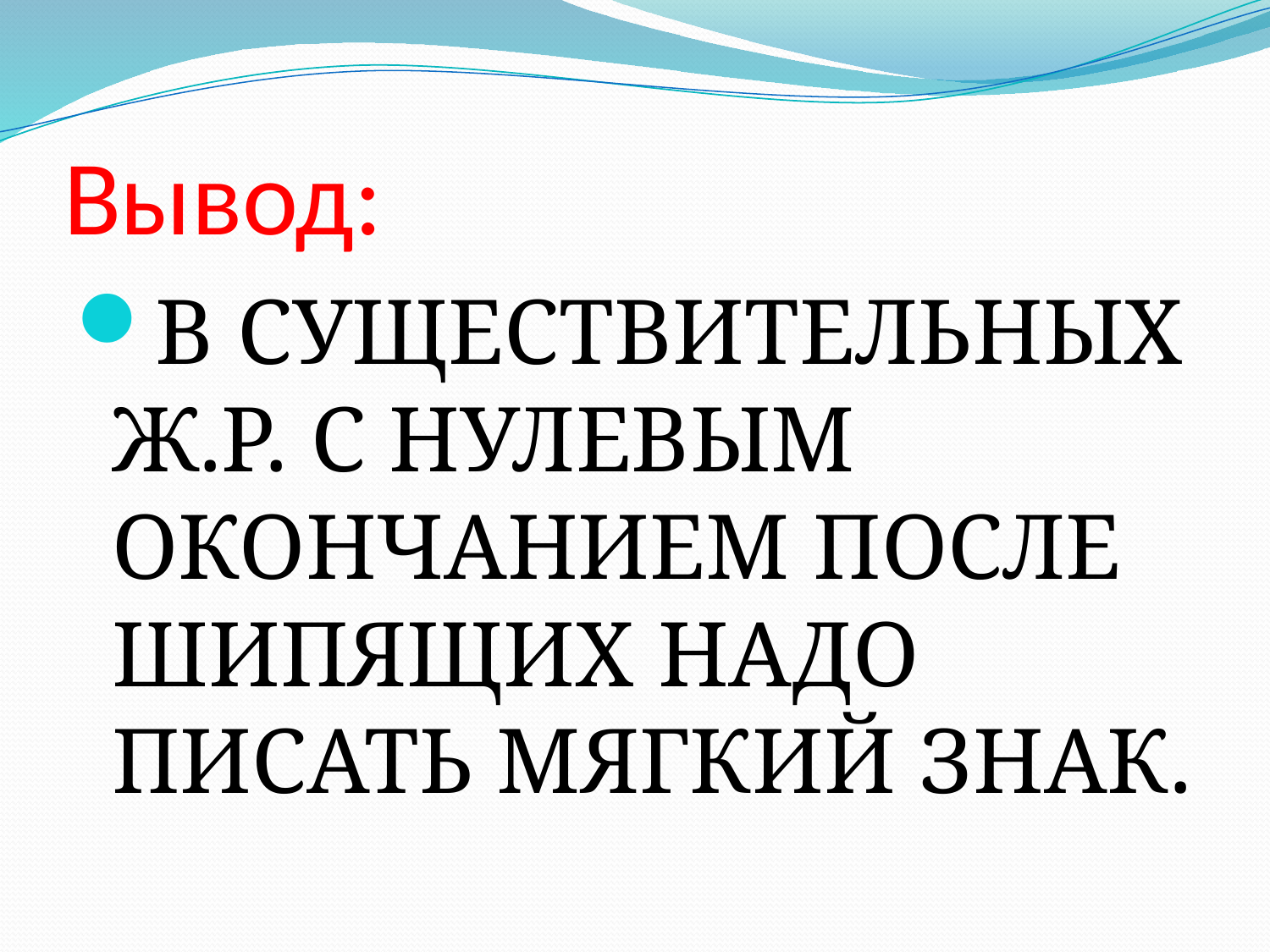

# Вывод:
В СУЩЕСТВИТЕЛЬНЫХ Ж.Р. С НУЛЕВЫМ ОКОНЧАНИЕМ ПОСЛЕ ШИПЯЩИХ НАДО ПИСАТЬ МЯГКИЙ ЗНАК.